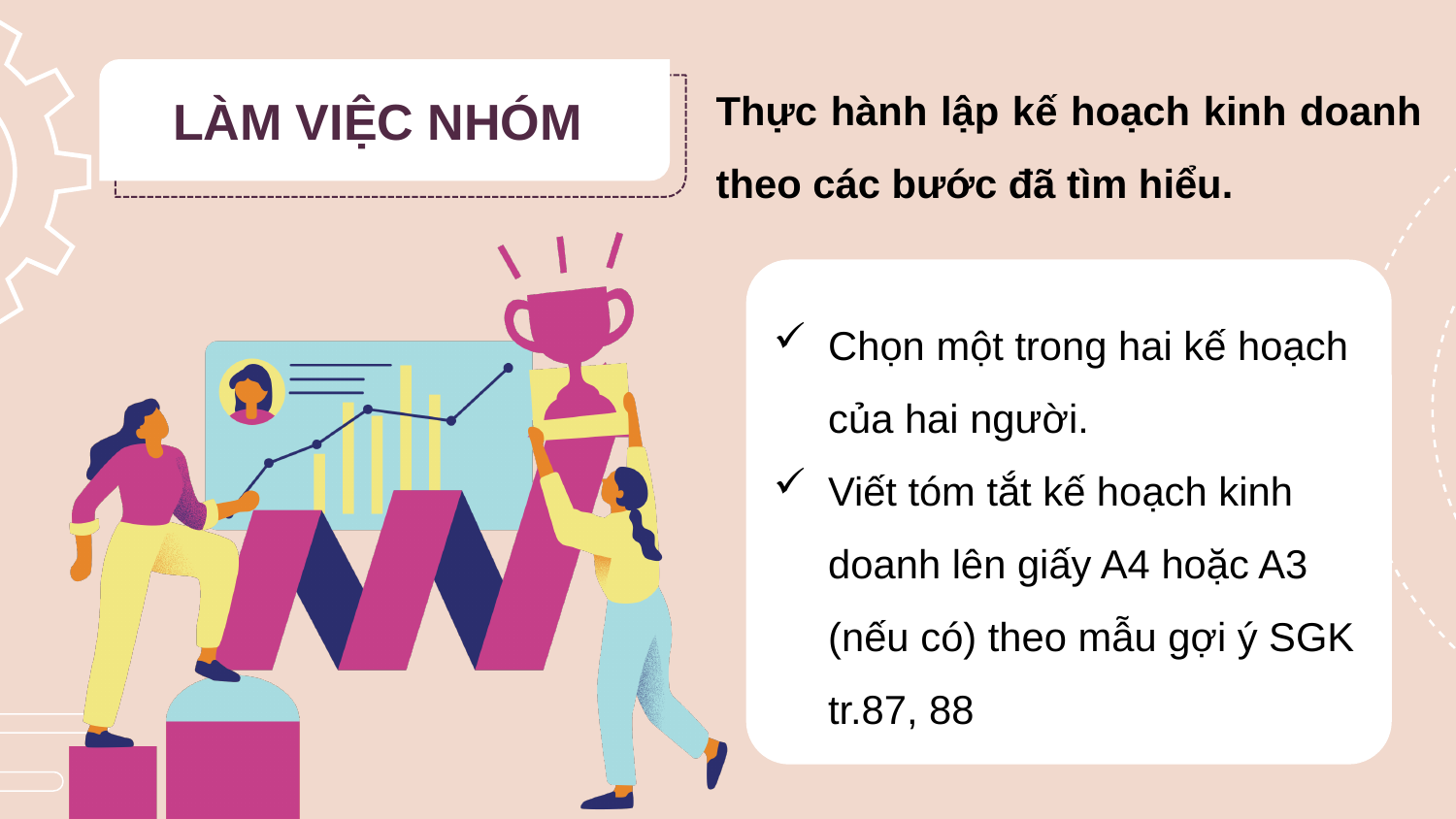

Thực hành lập kế hoạch kinh doanh theo các bước đã tìm hiểu.
LÀM VIỆC NHÓM

Chọn một trong hai kế hoạch của hai người.
Viết tóm tắt kế hoạch kinh doanh lên giấy A4 hoặc A3 (nếu có) theo mẫu gợi ý SGK tr.87, 88